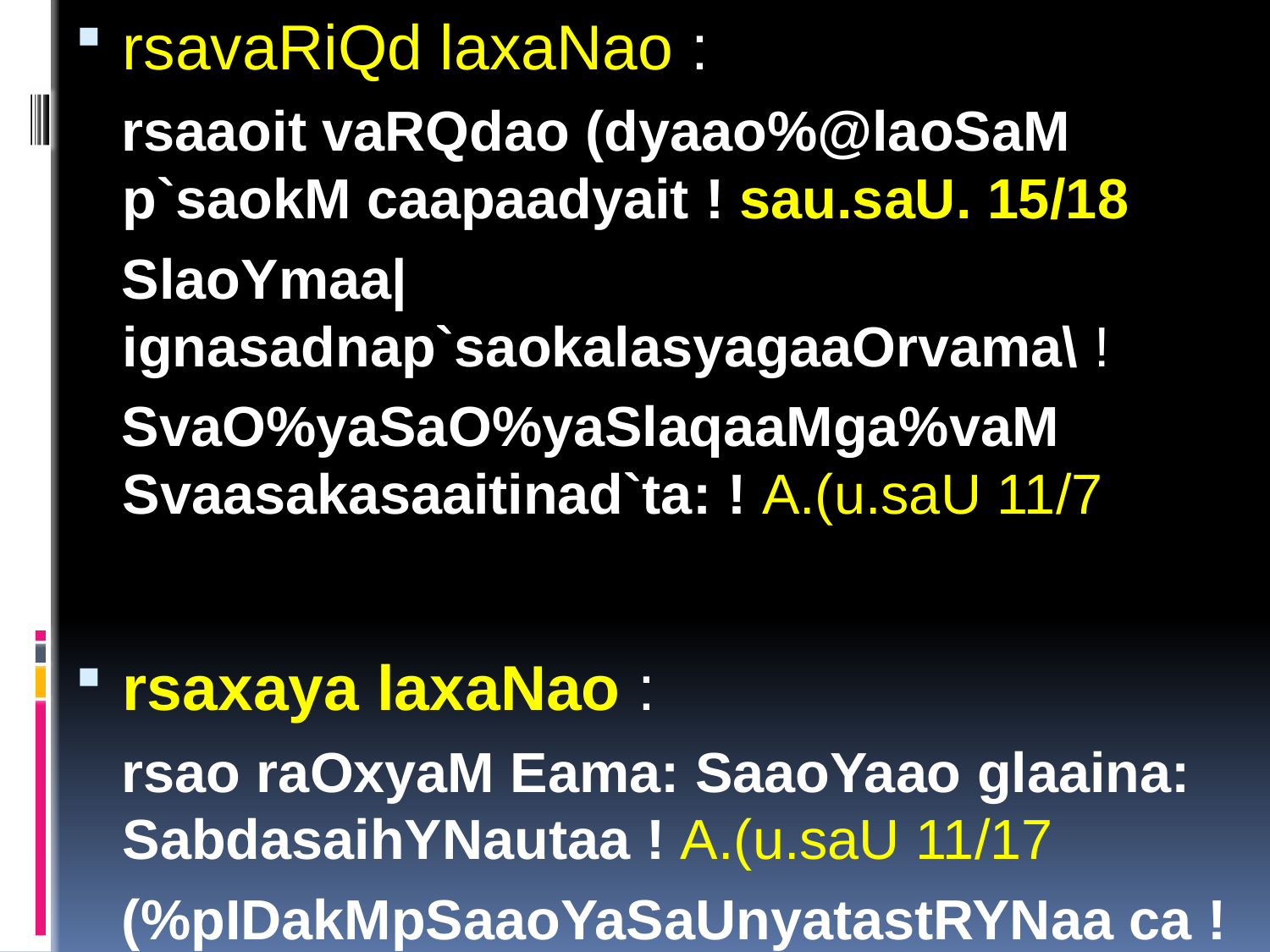

rsavaRiQd laxaNao :
   rsaaoit vaRQdao (dyaao%@laoSaM p`saokM caapaadyait ! sau.saU. 15/18
   SlaoYmaa|ignasadnap`saokalasyagaaOrvama\ !
   SvaO%yaSaO%yaSlaqaaMga%vaM Svaasakasaaitinad`ta: ! A.(u.saU 11/7

rsaxaya laxaNao :
   rsao raOxyaM Eama: SaaoYaao glaaina: SabdasaihYNautaa ! A.(u.saU 11/17
   (%pIDakMpSaaoYaSaUnyatastRYNaa ca ! sau.saU. 15/9